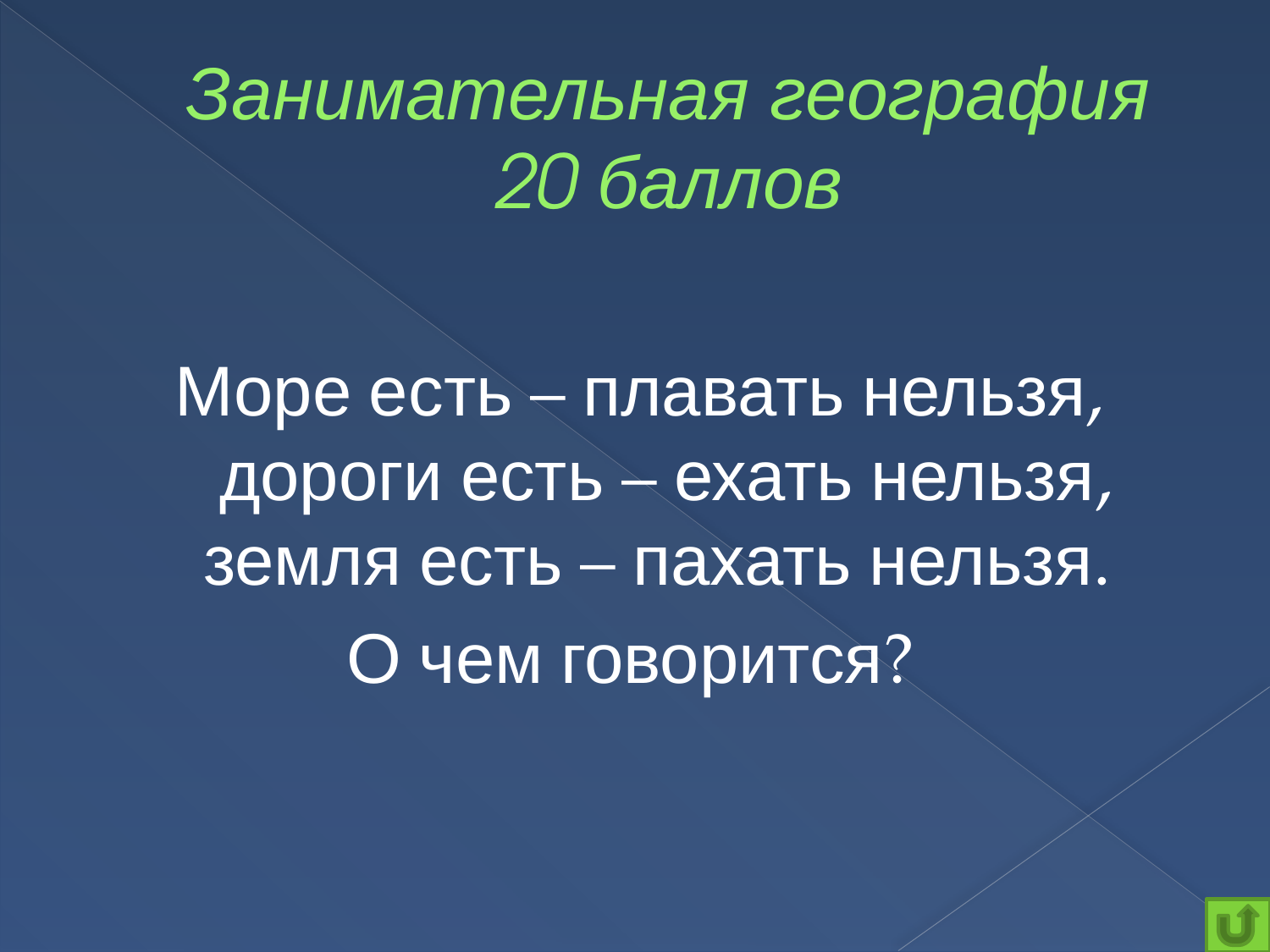

# Занимательная география 20 баллов

Море есть – плавать нельзя, дороги есть – ехать нельзя, земля есть – пахать нельзя.
О чем говорится?